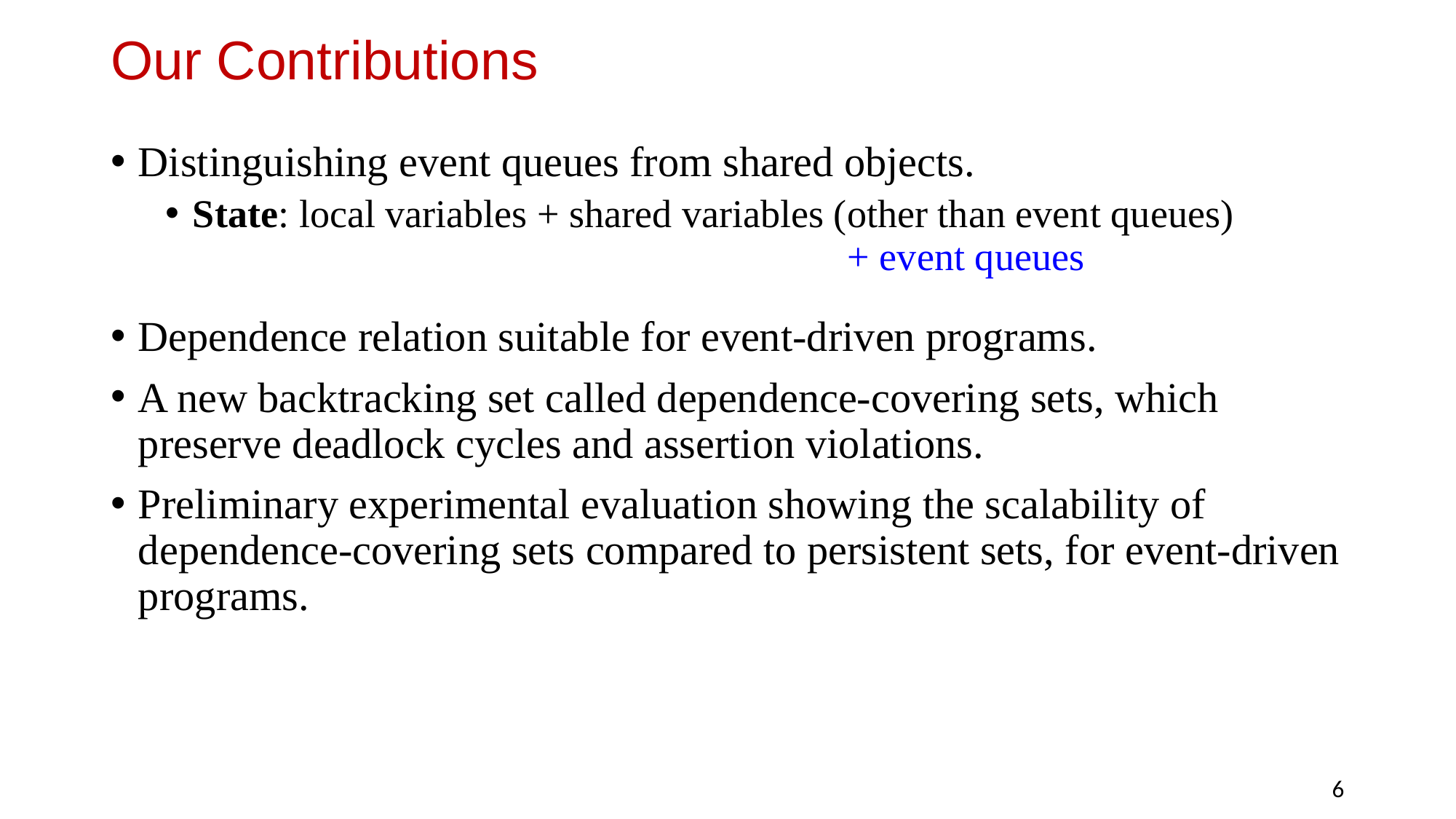

# Our Contributions
Distinguishing event queues from shared objects.
State: local variables + shared variables (other than event queues)                                         				+ event queues

Dependence relation suitable for event-driven programs.
A new backtracking set called dependence-covering sets, which preserve deadlock cycles and assertion violations.
Preliminary experimental evaluation showing the scalability of dependence-covering sets compared to persistent sets, for event-driven programs.

6